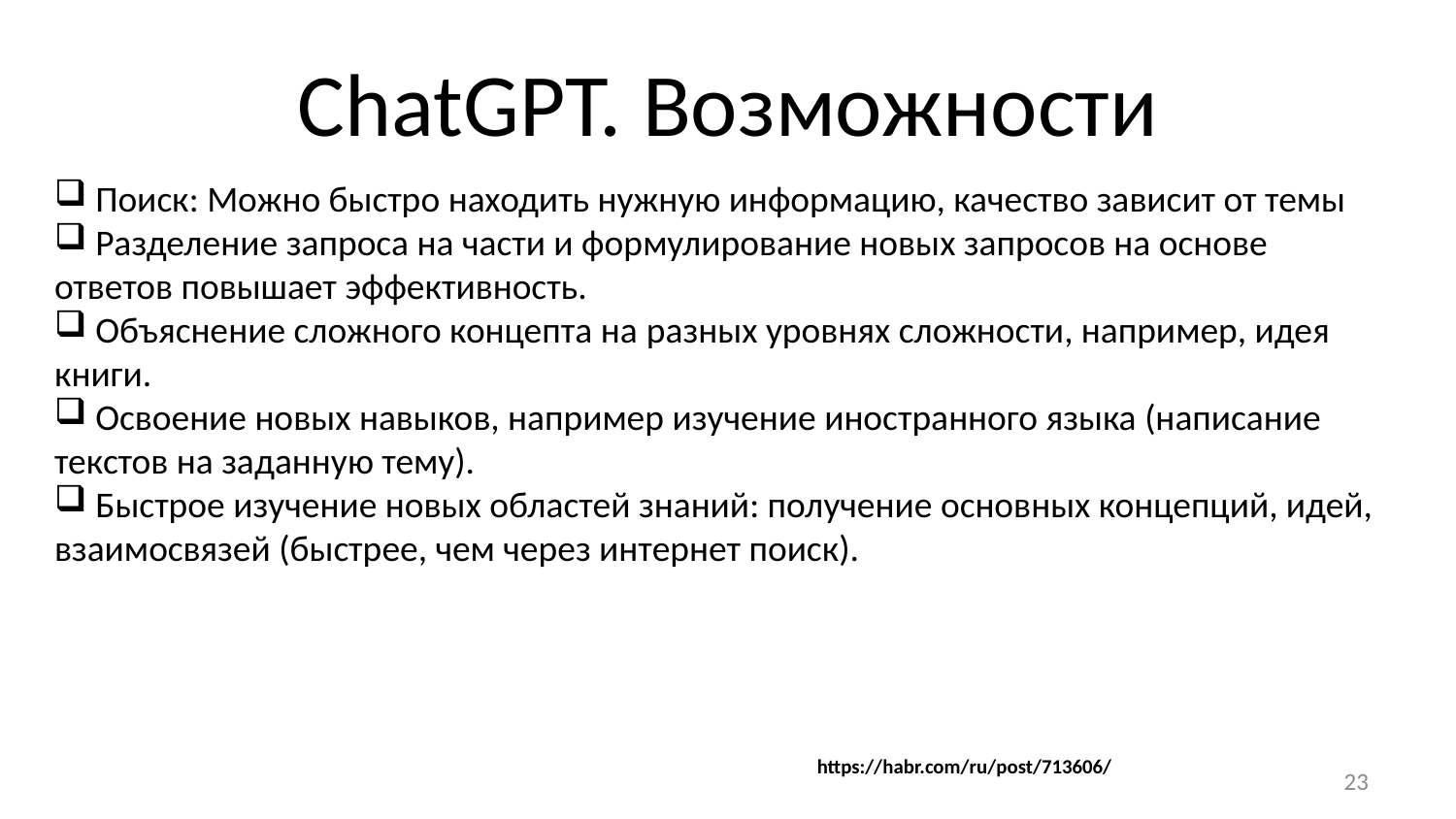

# ChatGPT. Возможности
 Поиск: Можно быстро находить нужную информацию, качество зависит от темы
 Разделение запроса на части и формулирование новых запросов на основе ответов повышает эффективность.
 Объяснение сложного концепта на разных уровнях сложности, например, идея книги.
 Освоение новых навыков, например изучение иностранного языка (написание текстов на заданную тему).
 Быстрое изучение новых областей знаний: получение основных концепций, идей, взаимосвязей (быстрее, чем через интернет поиск).
https://habr.com/ru/post/713606/
23